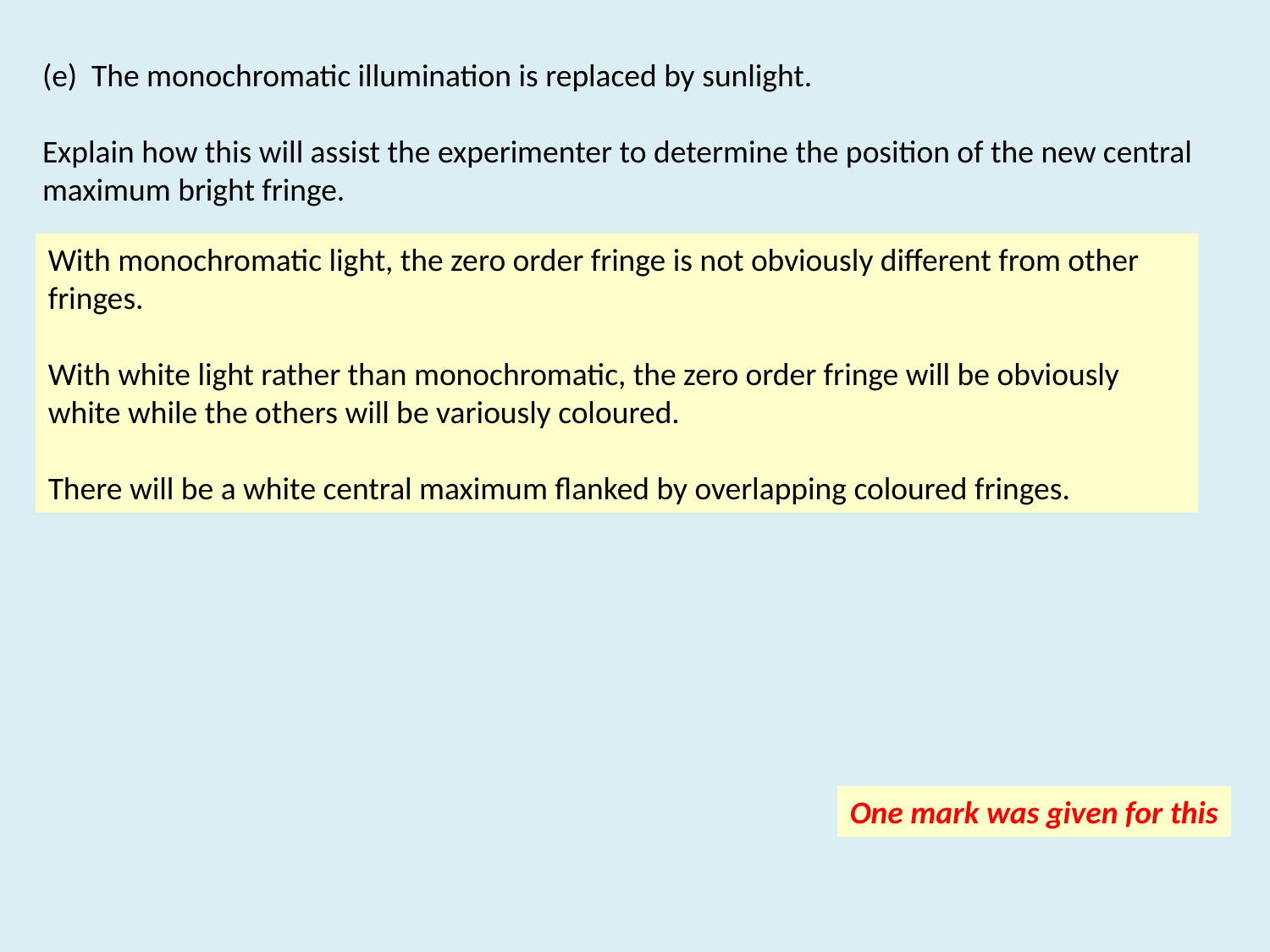

(e)  The monochromatic illumination is replaced by sunlight.

Explain how this will assist the experimenter to determine the position of the new central maximum bright fringe.
With monochromatic light, the zero order fringe is not obviously different from other fringes.

With white light rather than monochromatic, the zero order fringe will be obviously white while the others will be variously coloured.

There will be a white central maximum flanked by overlapping coloured fringes.
One mark was given for this